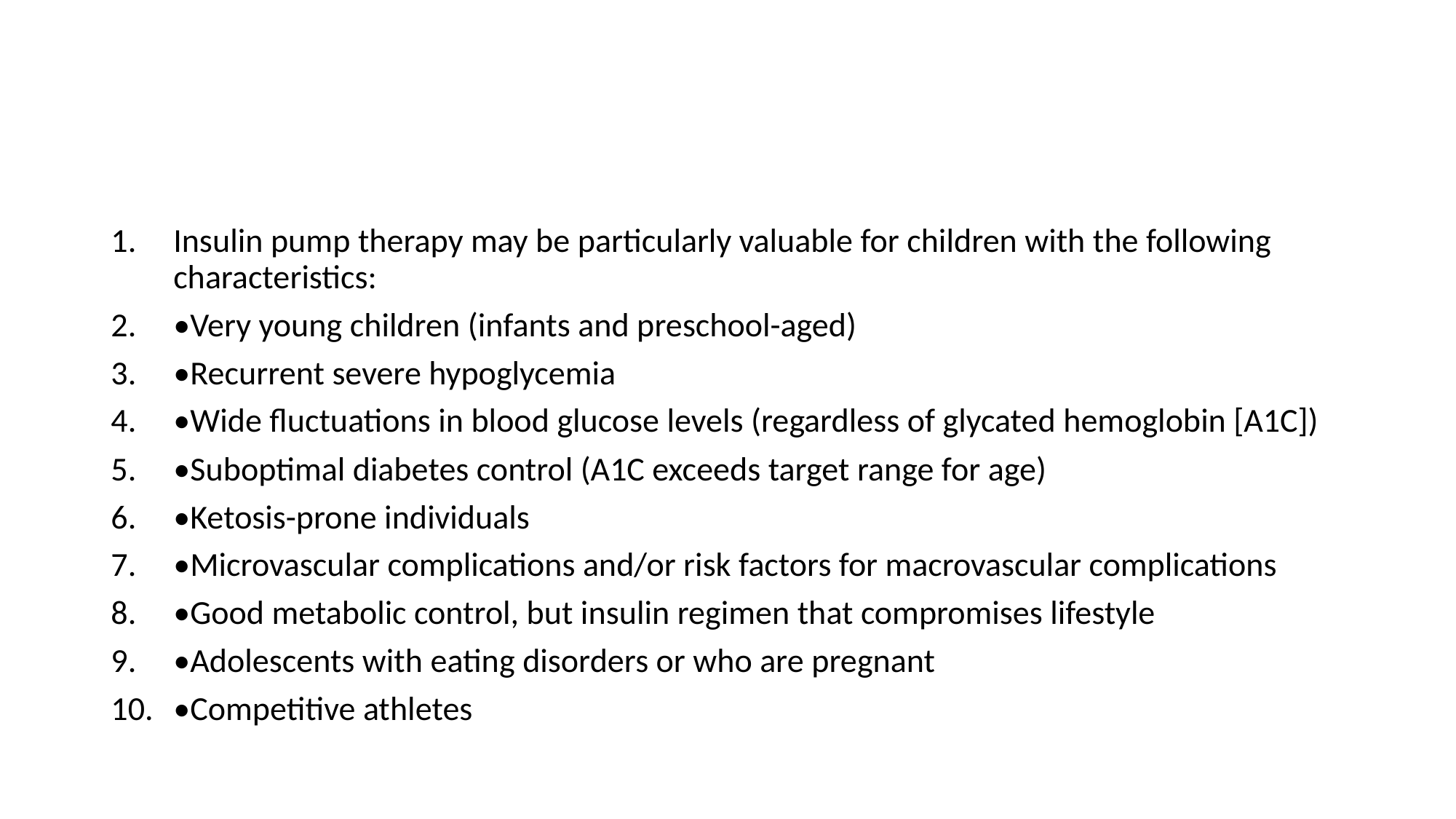

#
Insulin pump therapy may be particularly valuable for children with the following characteristics:
•Very young children (infants and preschool-aged)
•Recurrent severe hypoglycemia
•Wide fluctuations in blood glucose levels (regardless of glycated hemoglobin [A1C])
•Suboptimal diabetes control (A1C exceeds target range for age)
•Ketosis-prone individuals
•Microvascular complications and/or risk factors for macrovascular complications
•Good metabolic control, but insulin regimen that compromises lifestyle
•Adolescents with eating disorders or who are pregnant
•Competitive athletes